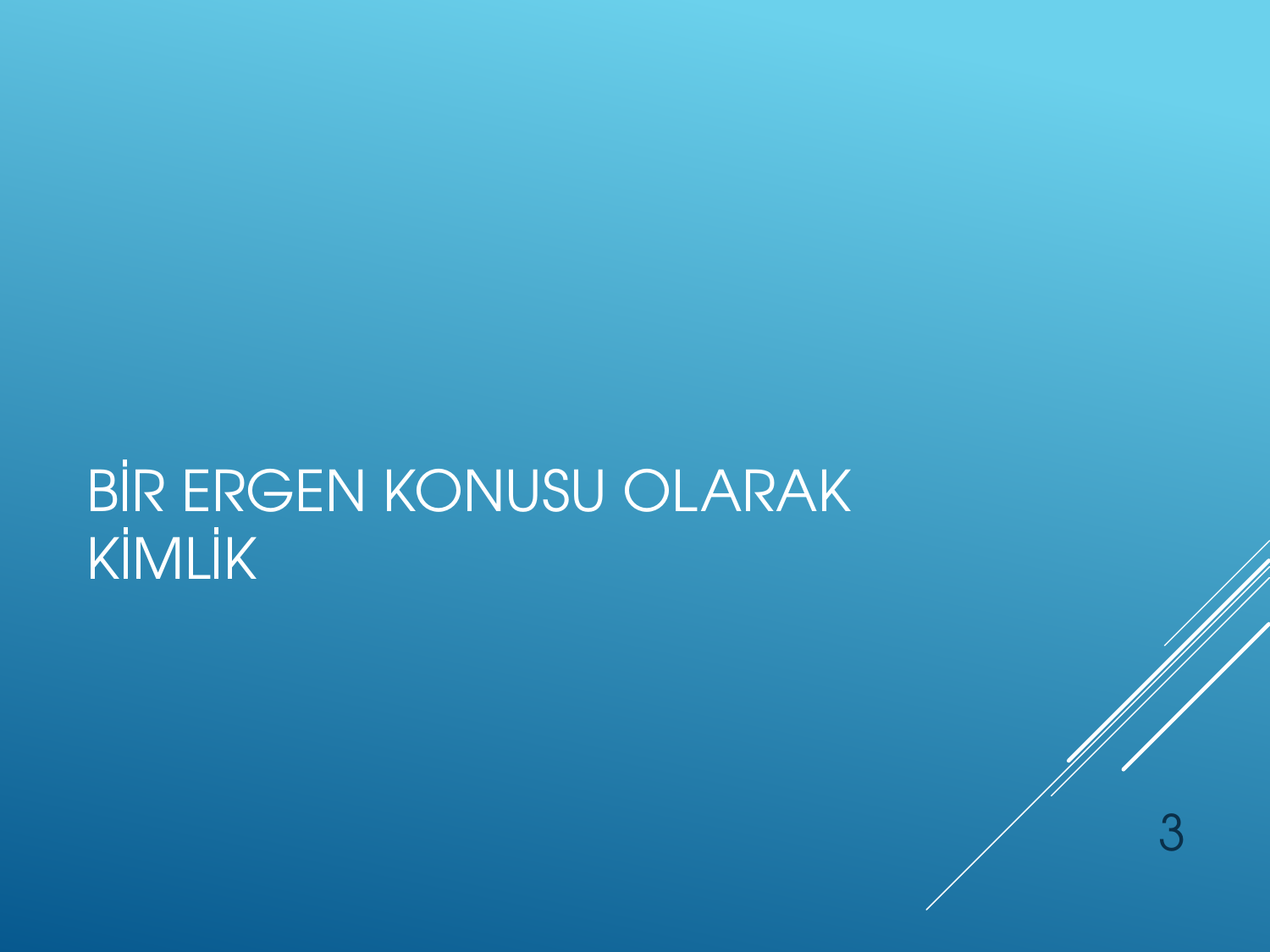

# Bir Ergen Konusu Olarak Kimlik
3